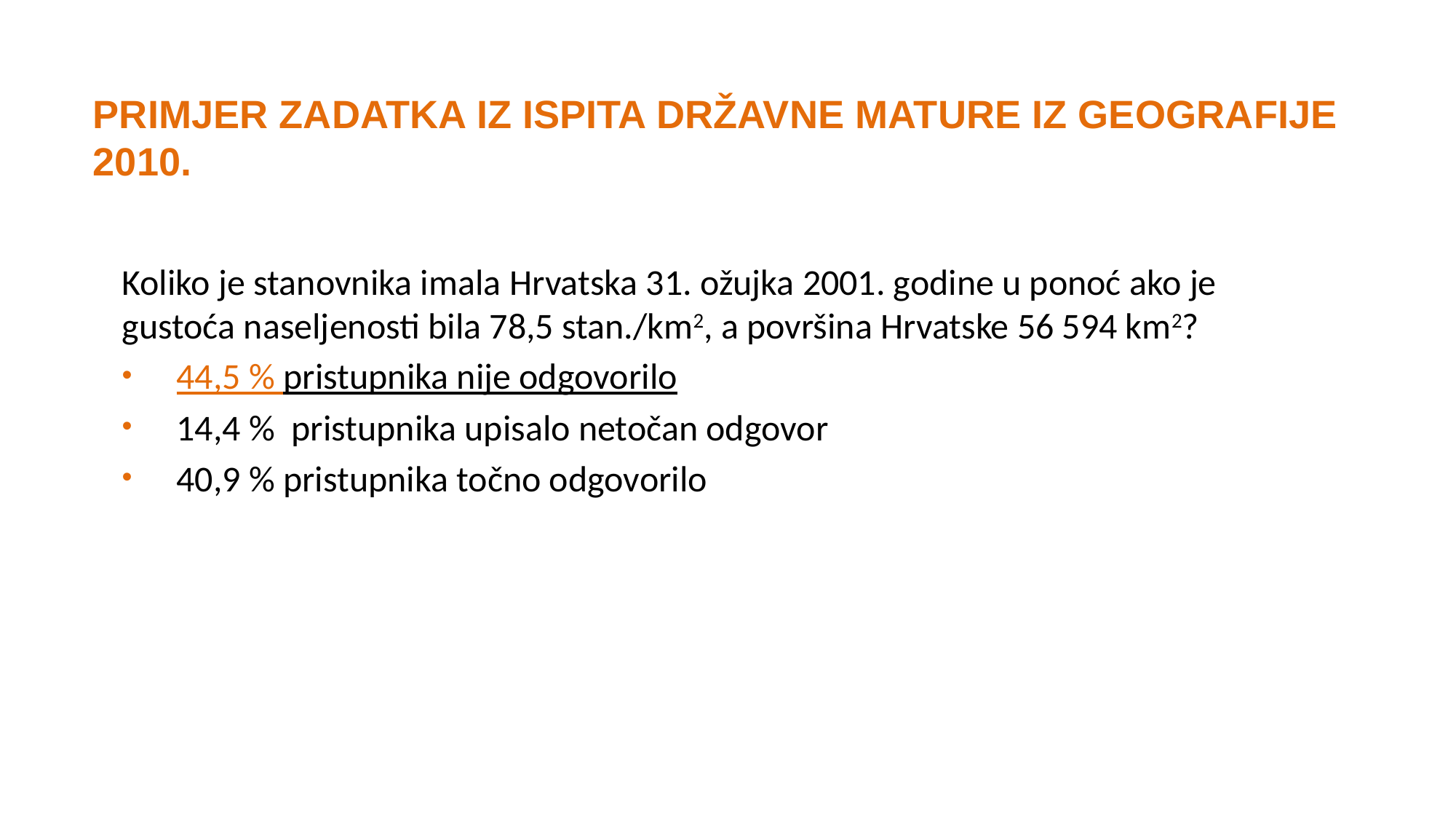

# PRIMJER ZADATKA IZ ISPITA DRŽAVNE MATURE IZ GEOGRAFIJE 2010.
Koliko je stanovnika imala Hrvatska 31. ožujka 2001. godine u ponoć ako je gustoća naseljenosti bila 78,5 stan./km2, a površina Hrvatske 56 594 km2?
44,5 % pristupnika nije odgovorilo
14,4 %  pristupnika upisalo netočan odgovor
40,9 % pristupnika točno odgovorilo